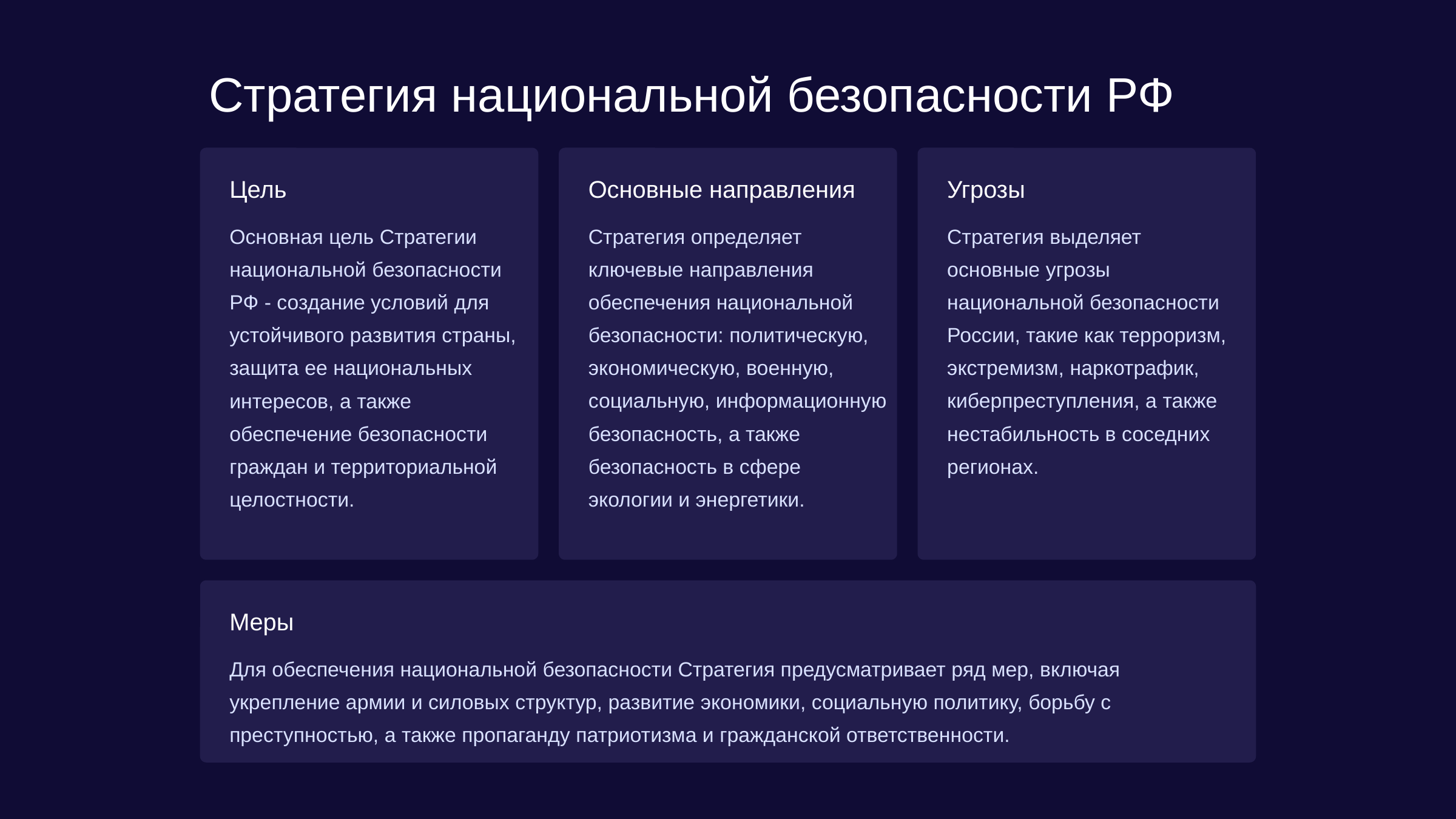

newUROKI.net
Стратегия национальной безопасности РФ

Цель
Основные направления
Угрозы
Основная цель Стратегии национальной безопасности РФ - создание условий для устойчивого развития страны, защита ее национальных интересов, а также обеспечение безопасности граждан и территориальной целостности.
Стратегия определяет ключевые направления обеспечения национальной безопасности: политическую, экономическую, военную, социальную, информационную безопасность, а также безопасность в сфере экологии и энергетики.
Стратегия выделяет основные угрозы национальной безопасности России, такие как терроризм, экстремизм, наркотрафик, киберпреступления, а также нестабильность в соседних регионах.

Меры
Для обеспечения национальной безопасности Стратегия предусматривает ряд мер, включая укрепление армии и силовых структур, развитие экономики, социальную политику, борьбу с преступностью, а также пропаганду патриотизма и гражданской ответственности.